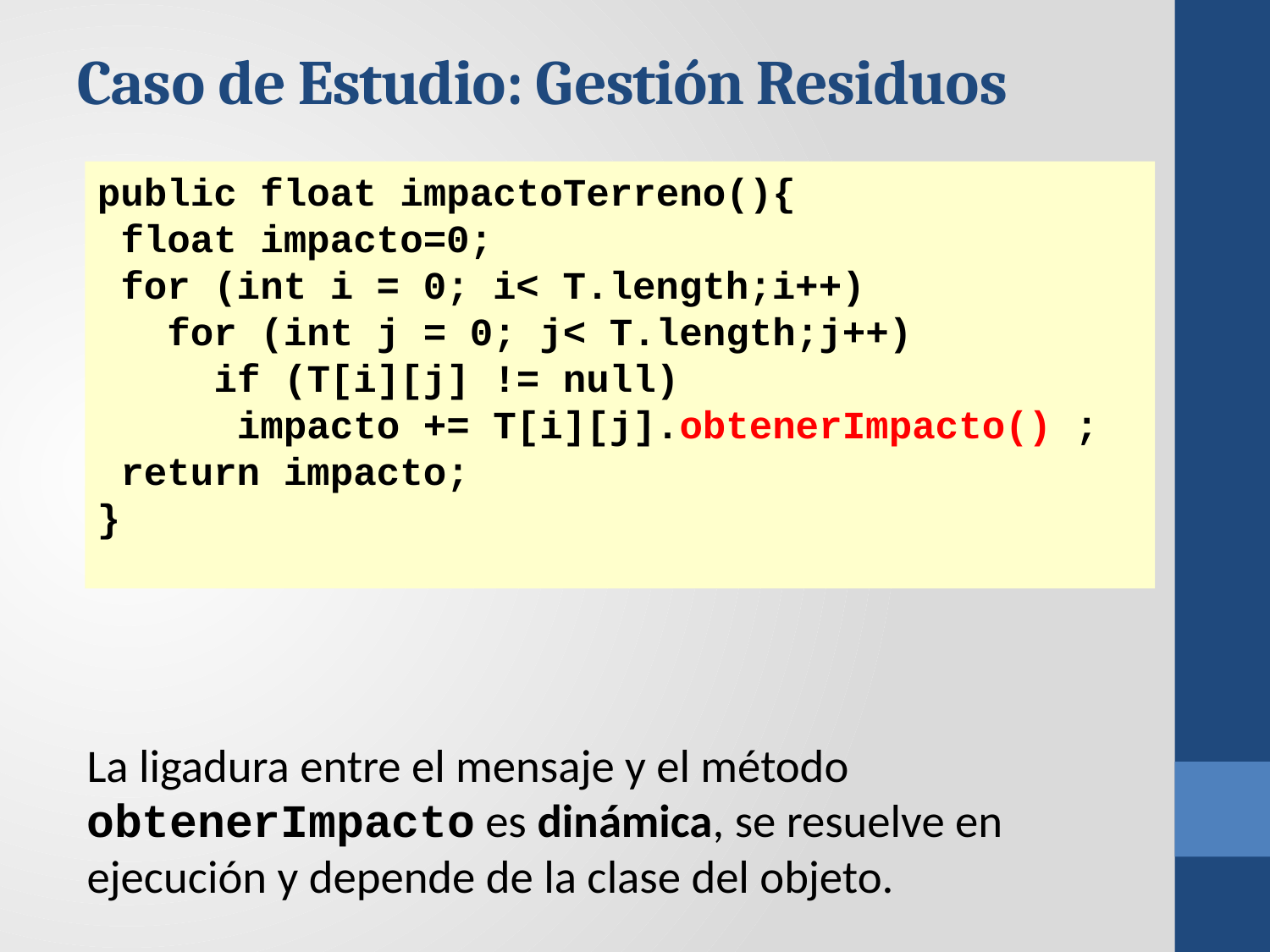

Caso de Estudio: Gestión Residuos
public float impactoTerreno(){
 float impacto=0;
 for (int i = 0; i< T.length;i++)
   for (int j = 0; j< T.length;j++)
     if (T[i][j] != null)
      impacto += T[i][j].obtenerImpacto() ;
 return impacto;
}

La ligadura entre el mensaje y el método  obtenerImpacto es dinámica, se resuelve en ejecución y depende de la clase del objeto.